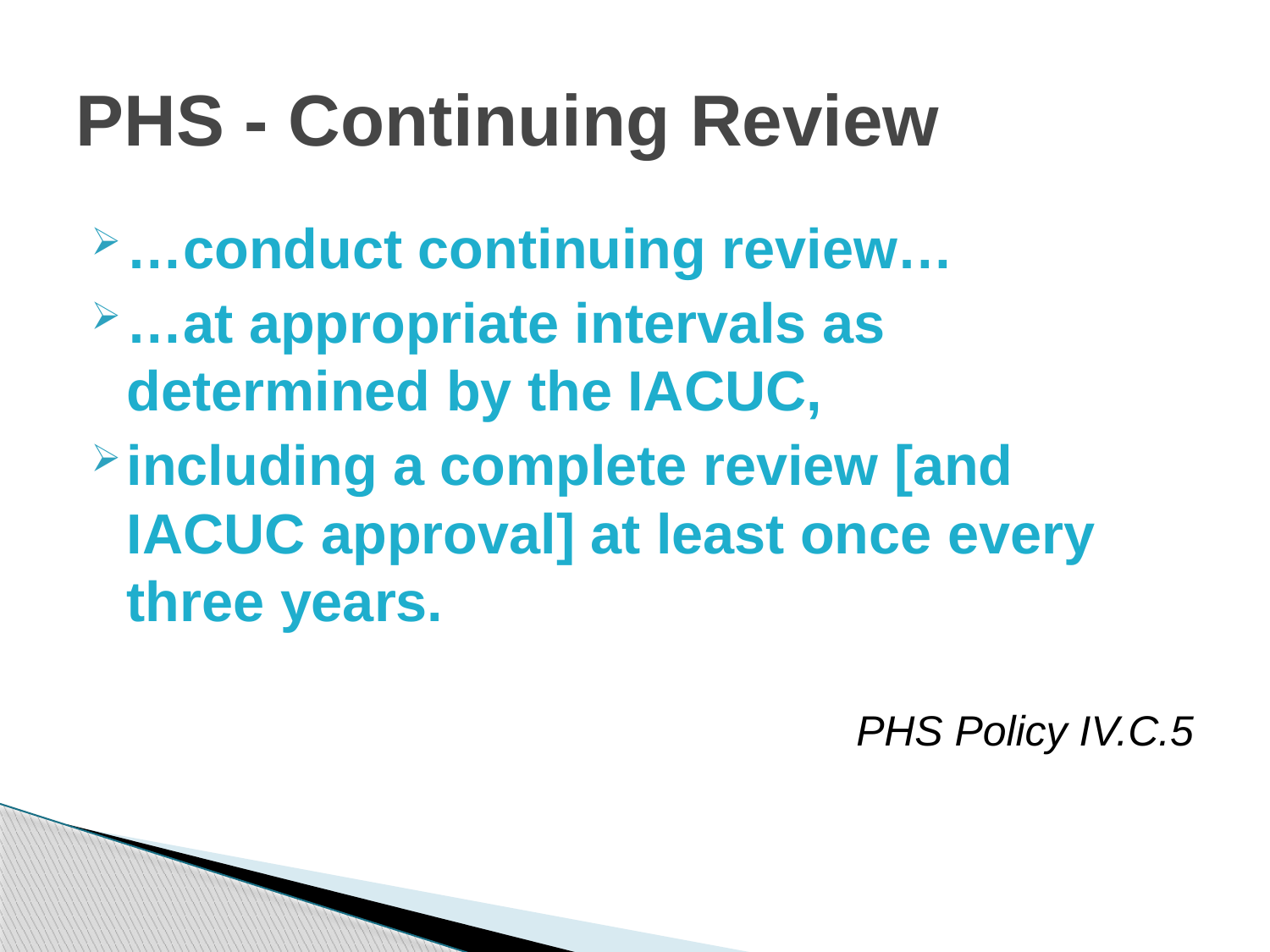

# PHS - Continuing Review
…conduct continuing review…
…at appropriate intervals as determined by the IACUC,
including a complete review [and IACUC approval] at least once every three years.

PHS Policy IV.C.5